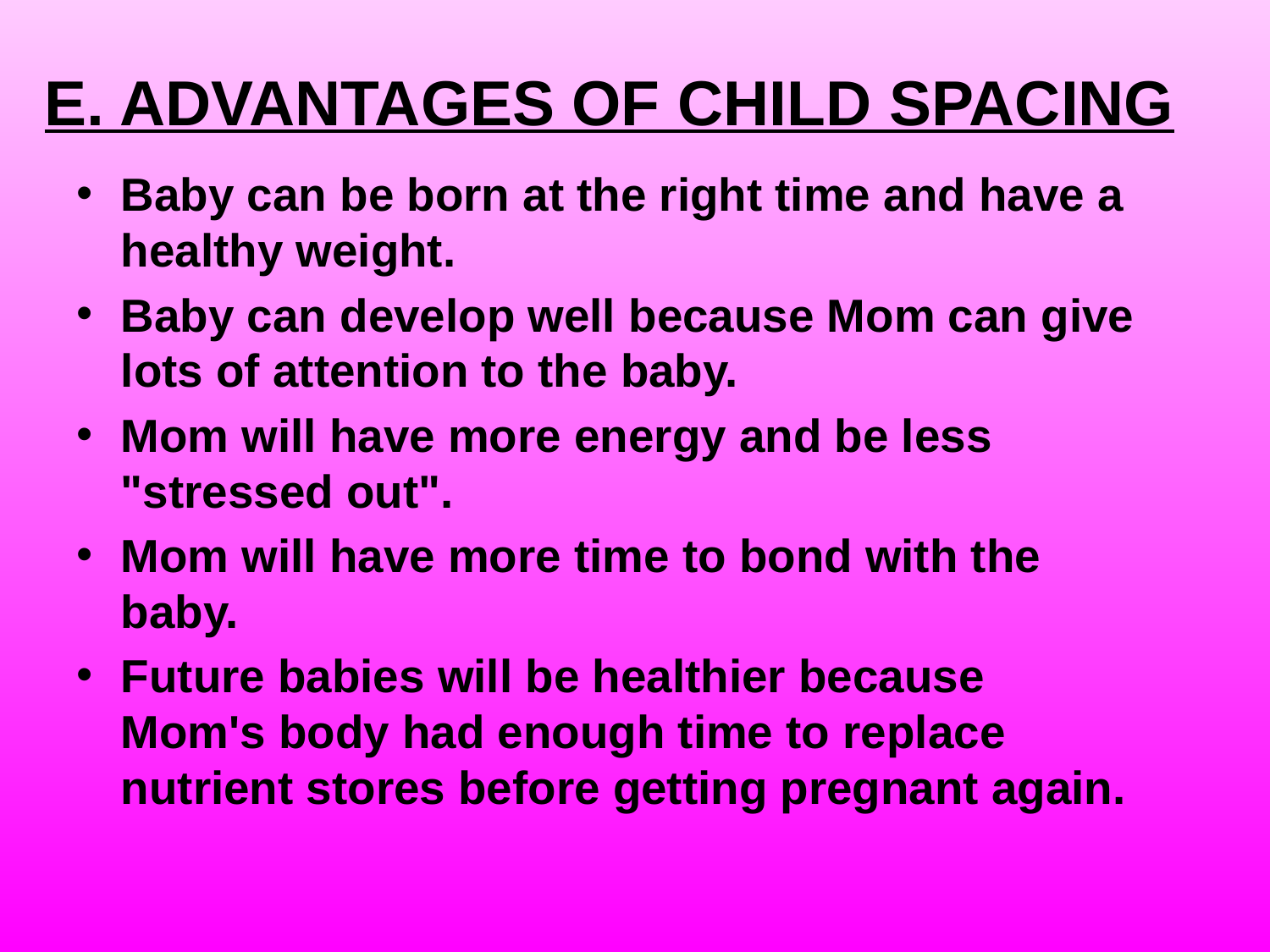

# E. ADVANTAGES OF CHILD SPACING
Baby can be born at the right time and have a healthy weight.
Baby can develop well because Mom can give lots of attention to the baby.
Mom will have more energy and be less "stressed out".
Mom will have more time to bond with the baby.
Future babies will be healthier because Mom's body had enough time to replace nutrient stores before getting pregnant again.